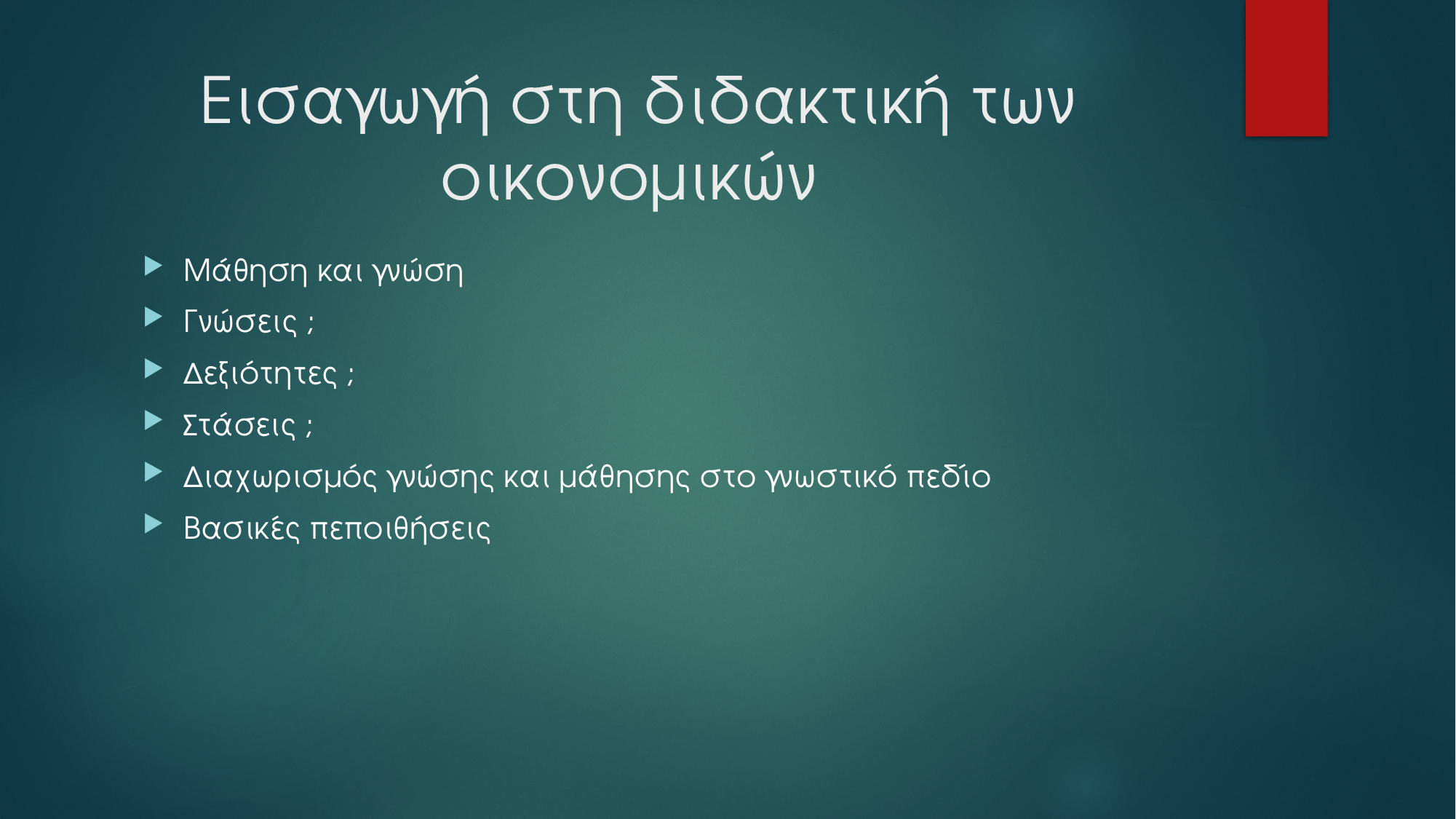

# Εισαγωγή στη διδακτική των οικονομικών
Μάθηση και γνώση
Γνώσεις ;
Δεξιότητες ;
Στάσεις ;
Διαχωρισμός γνώσης και μάθησης στο γνωστικό πεδίο
Βασικές πεποιθήσεις